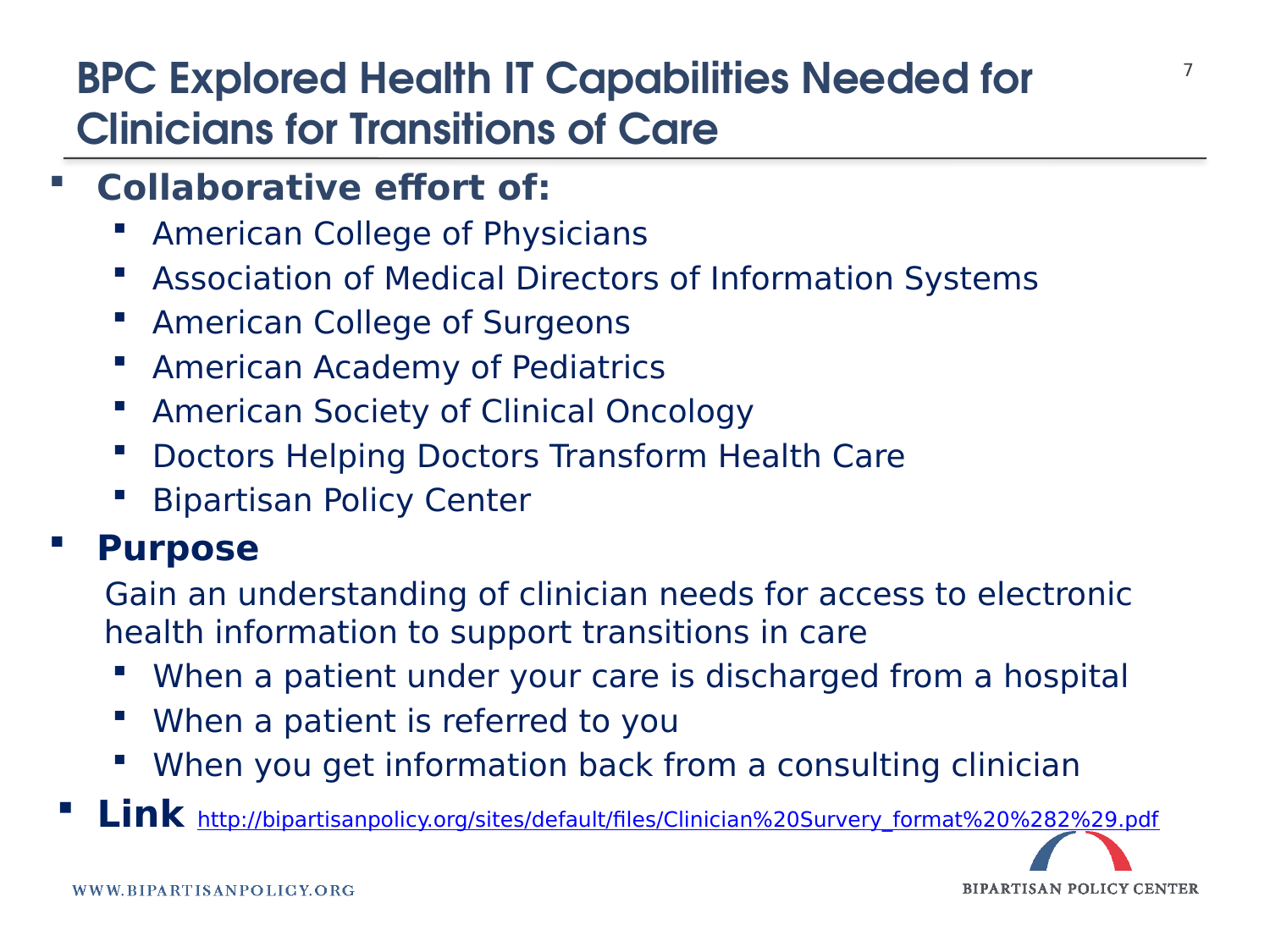

BPC Explored Health IT Capabilities Needed for Clinicians for Transitions of Care
7
Collaborative effort of:
American College of Physicians
Association of Medical Directors of Information Systems
American College of Surgeons
American Academy of Pediatrics
American Society of Clinical Oncology
Doctors Helping Doctors Transform Health Care
Bipartisan Policy Center
Purpose
Gain an understanding of clinician needs for access to electronic health information to support transitions in care
When a patient under your care is discharged from a hospital
When a patient is referred to you
When you get information back from a consulting clinician
Link http://bipartisanpolicy.org/sites/default/files/Clinician%20Survery_format%20%282%29.pdf